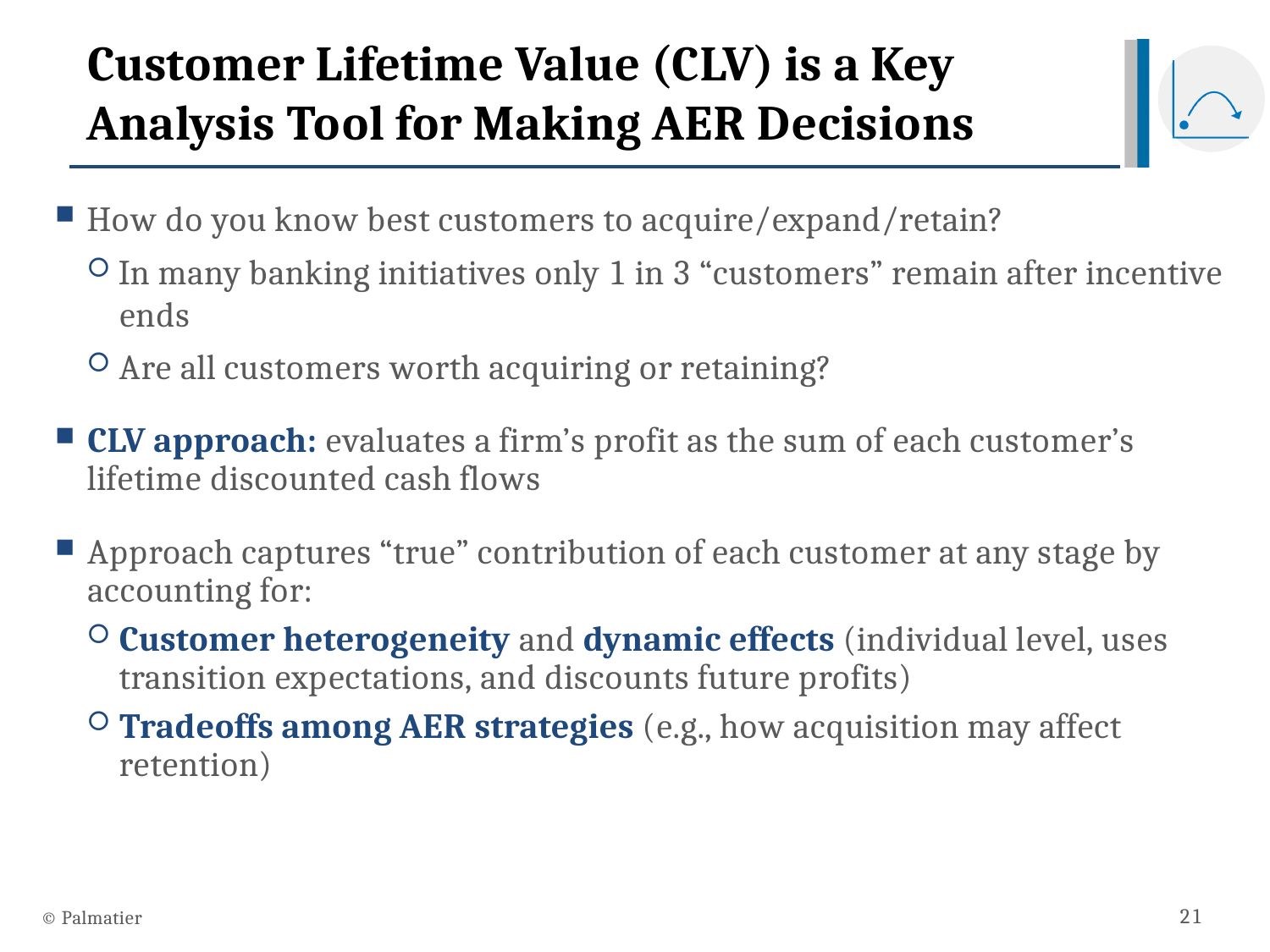

# Customer Lifetime Value (CLV) is a Key Analysis Tool for Making AER Decisions
How do you know best customers to acquire/expand/retain?
In many banking initiatives only 1 in 3 “customers” remain after incentive ends
Are all customers worth acquiring or retaining?
CLV approach: evaluates a firm’s profit as the sum of each customer’s lifetime discounted cash flows
Approach captures “true” contribution of each customer at any stage by accounting for:
Customer heterogeneity and dynamic effects (individual level, uses transition expectations, and discounts future profits)
Tradeoffs among AER strategies (e.g., how acquisition may affect retention)

© Palmatier
21